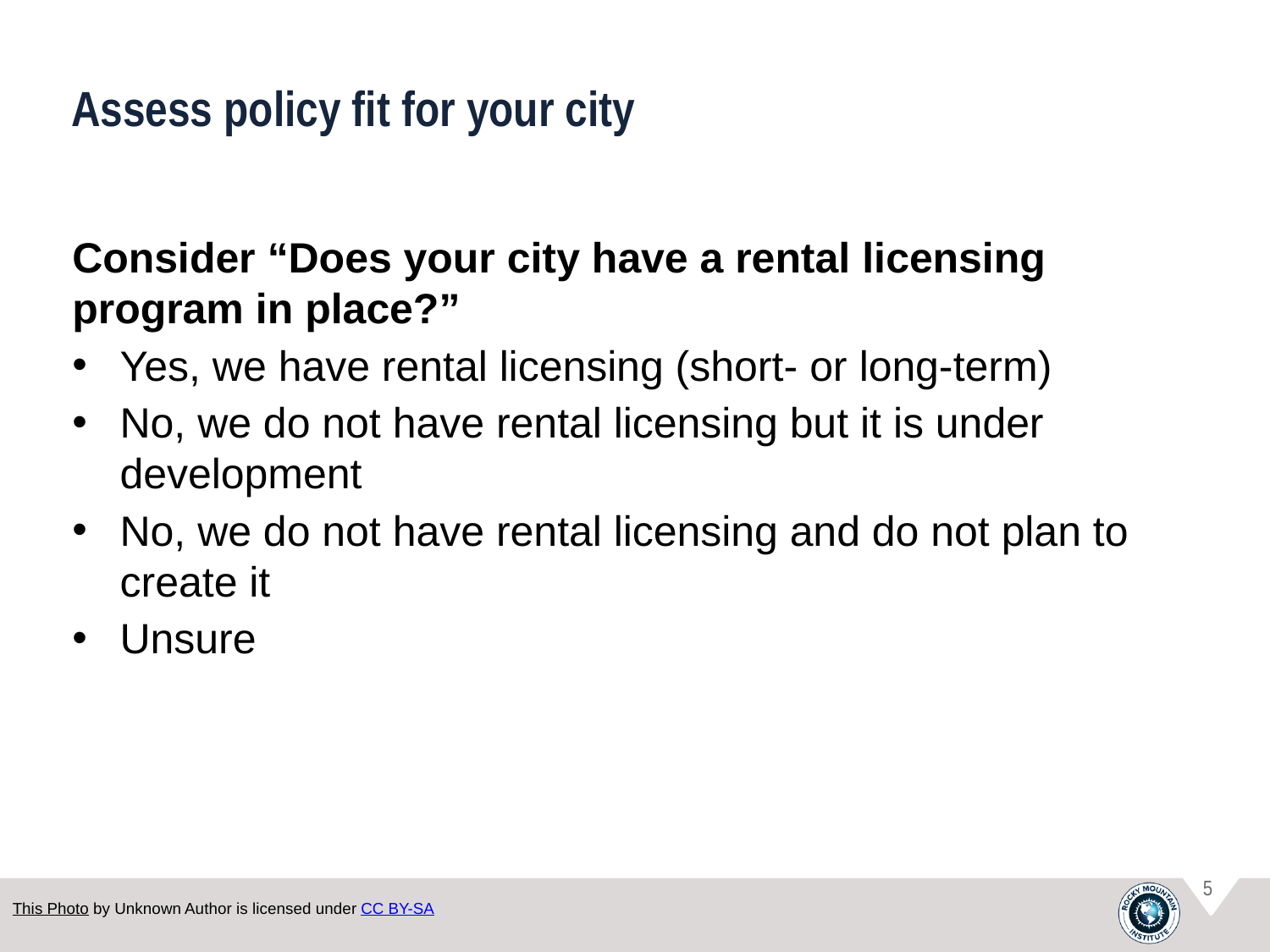

# Assess policy fit for your city
Consider “Does your city have a rental licensing program in place?”
Yes, we have rental licensing (short- or long-term)
No, we do not have rental licensing but it is under development
No, we do not have rental licensing and do not plan to create it
Unsure

This Photo by Unknown Author is licensed under CC BY-SA